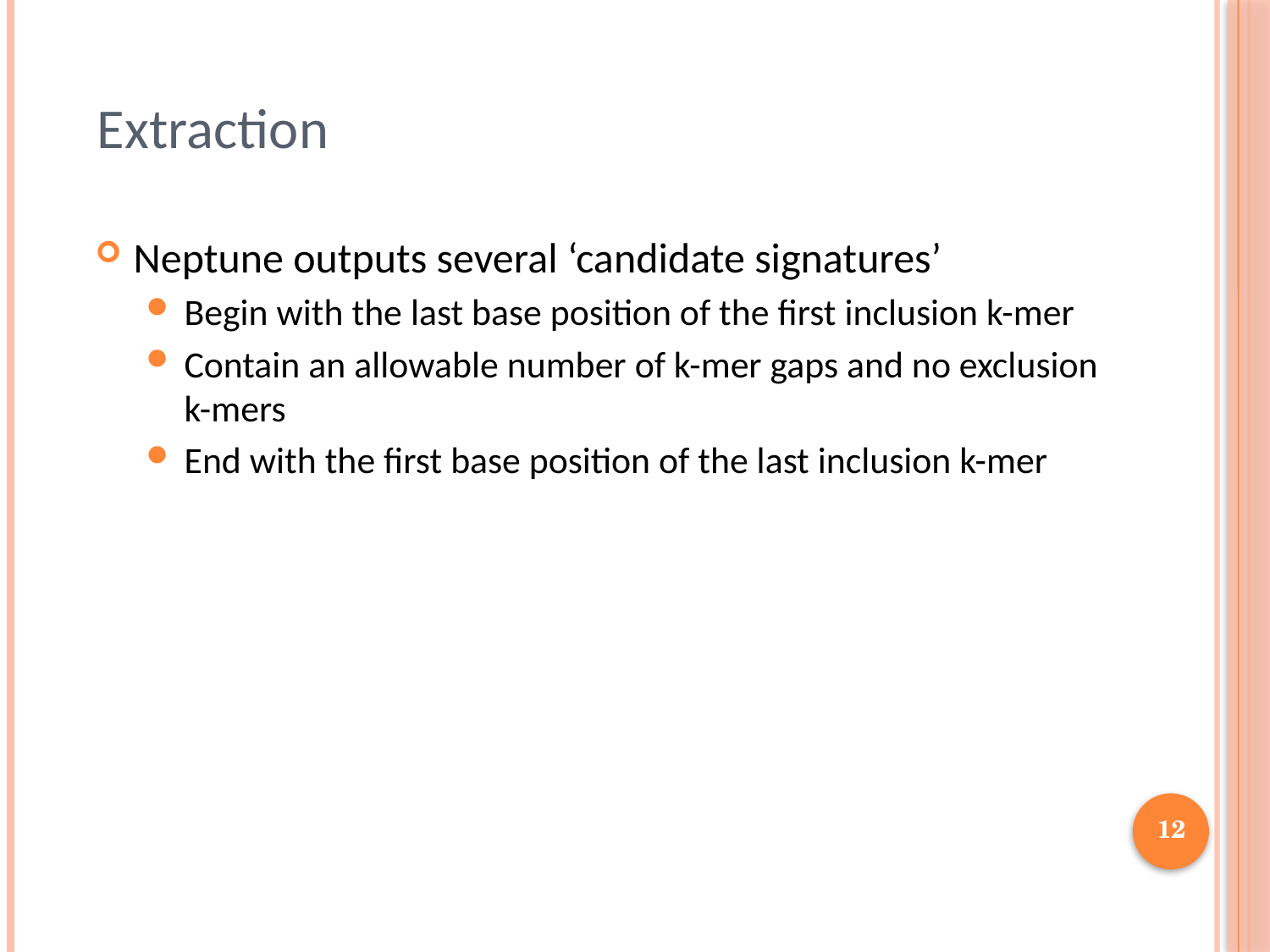

Extraction
Neptune outputs several ‘candidate signatures’
Begin with the last base position of the first inclusion k-mer
Contain an allowable number of k-mer gaps and no exclusion k-mers
End with the first base position of the last inclusion k-mer
12